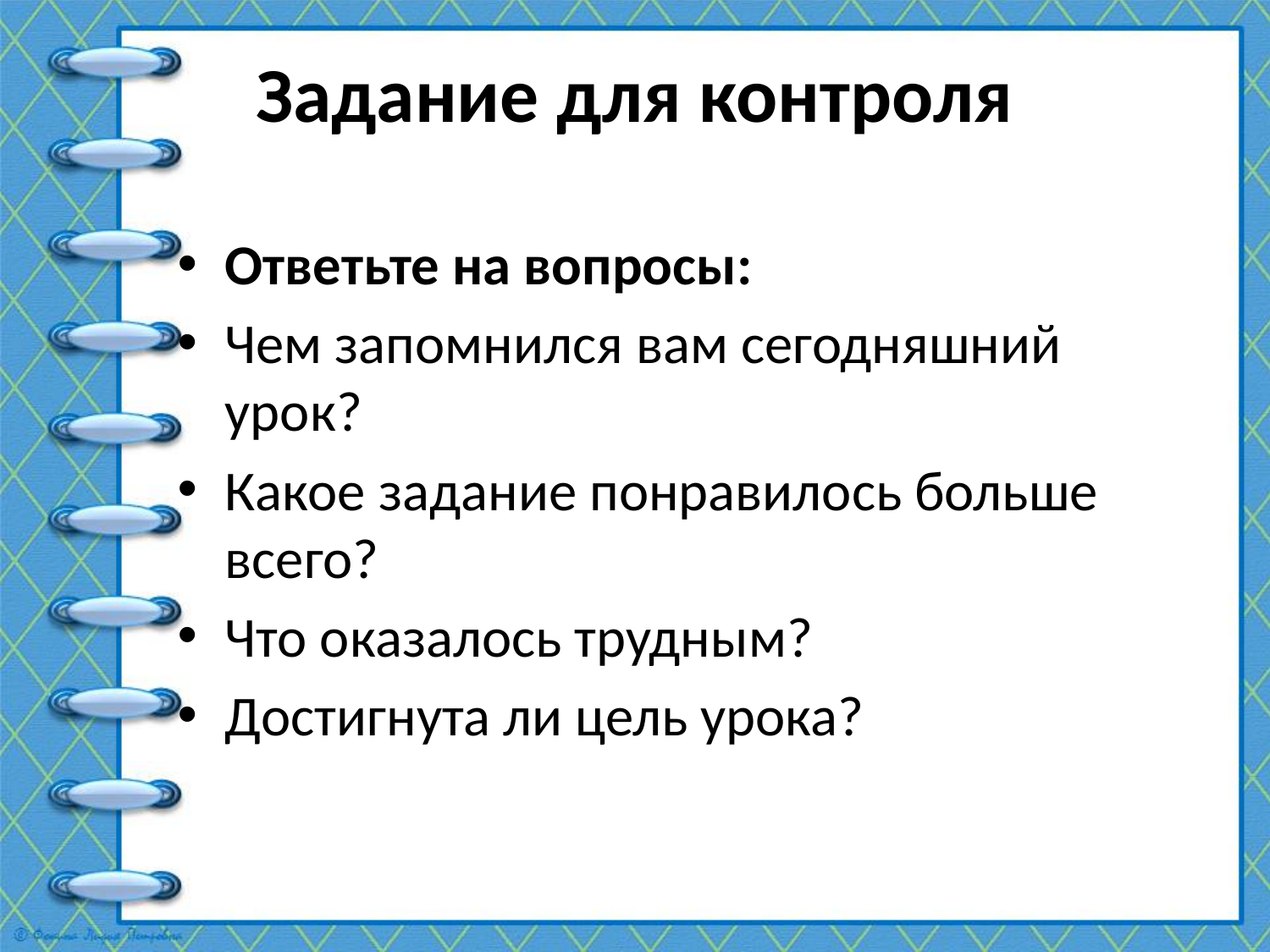

# Задание для контроля
Ответьте на вопросы:
Чем запомнился вам сегодняшний урок?
Какое задание понравилось больше всего?
Что оказалось трудным?
Достигнута ли цель урока?